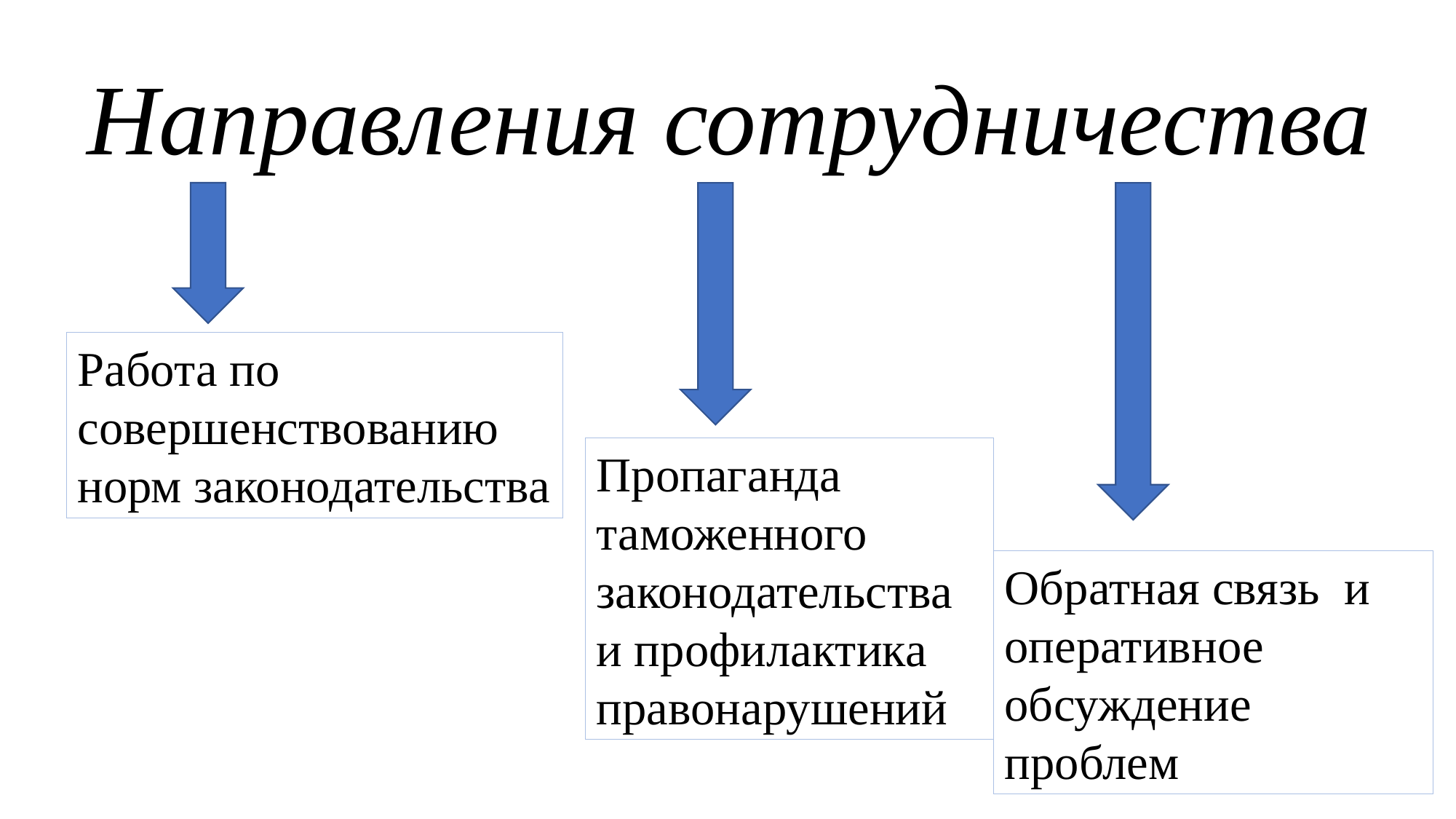

Направления сотрудничества

Работа по совершенствованию норм законодательства
Пропаганда таможенного законодательства и профилактика правонарушений
Обратная связь  и оперативное обсуждение проблем